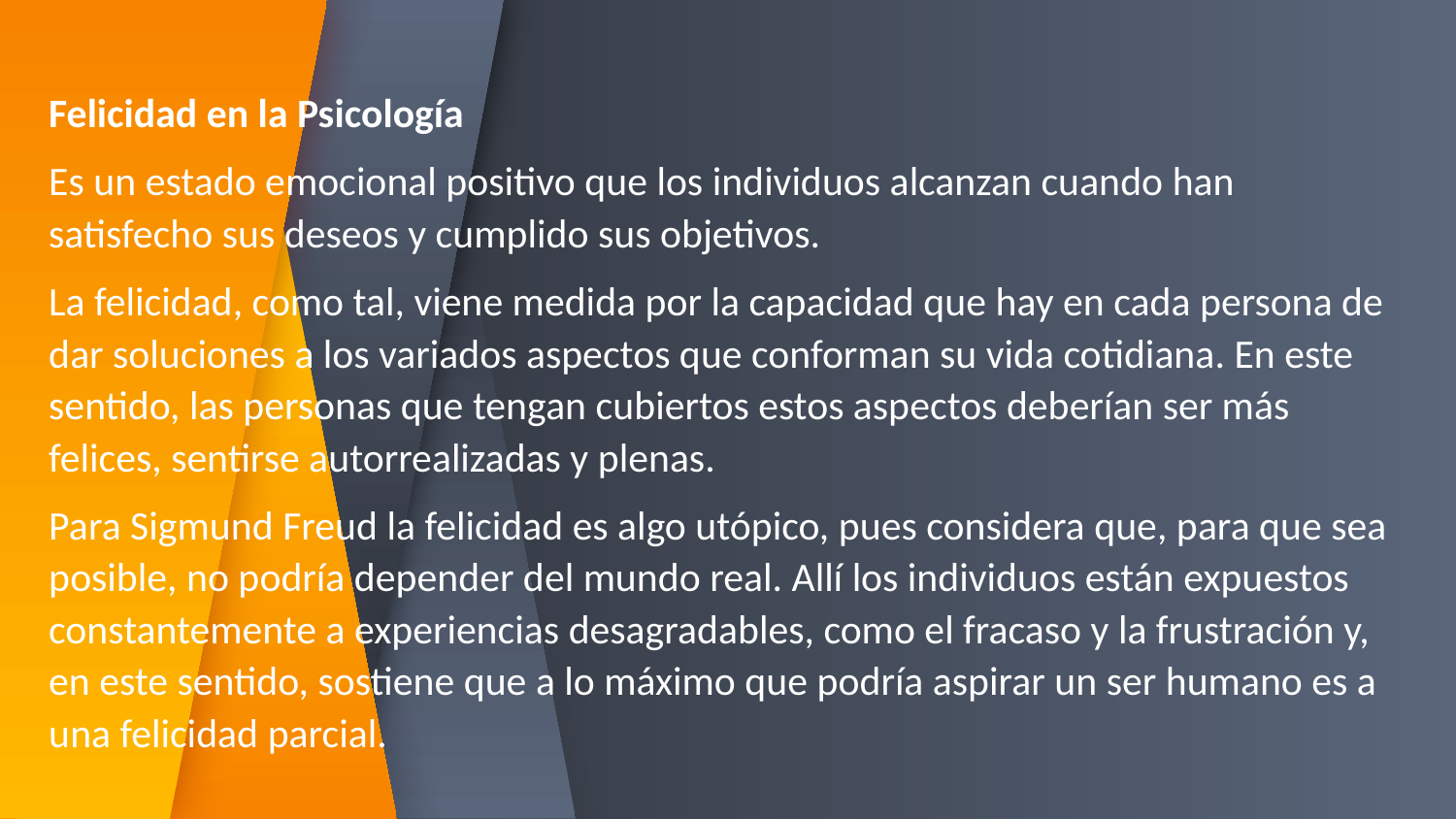

#
Felicidad en la Psicología
Es un estado emocional positivo que los individuos alcanzan cuando han satisfecho sus deseos y cumplido sus objetivos.
La felicidad, como tal, viene medida por la capacidad que hay en cada persona de dar soluciones a los variados aspectos que conforman su vida cotidiana. En este sentido, las personas que tengan cubiertos estos aspectos deberían ser más felices, sentirse autorrealizadas y plenas.
Para Sigmund Freud la felicidad es algo utópico, pues considera que, para que sea posible, no podría depender del mundo real. Allí los individuos están expuestos constantemente a experiencias desagradables, como el fracaso y la frustración y, en este sentido, sostiene que a lo máximo que podría aspirar un ser humano es a una felicidad parcial.